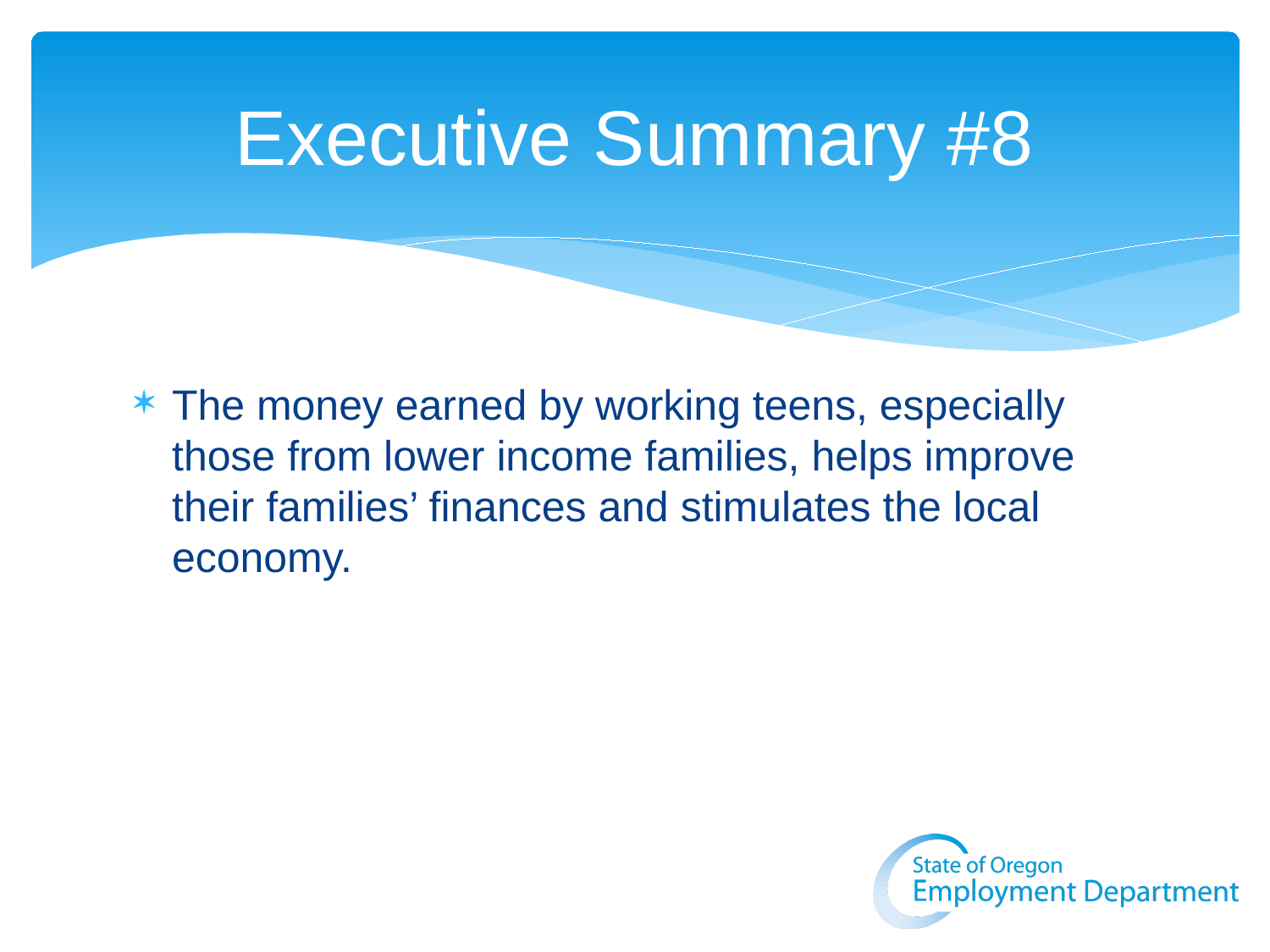

# Executive Summary #8
The money earned by working teens, especially those from lower income families, helps improve their families’ finances and stimulates the local economy.